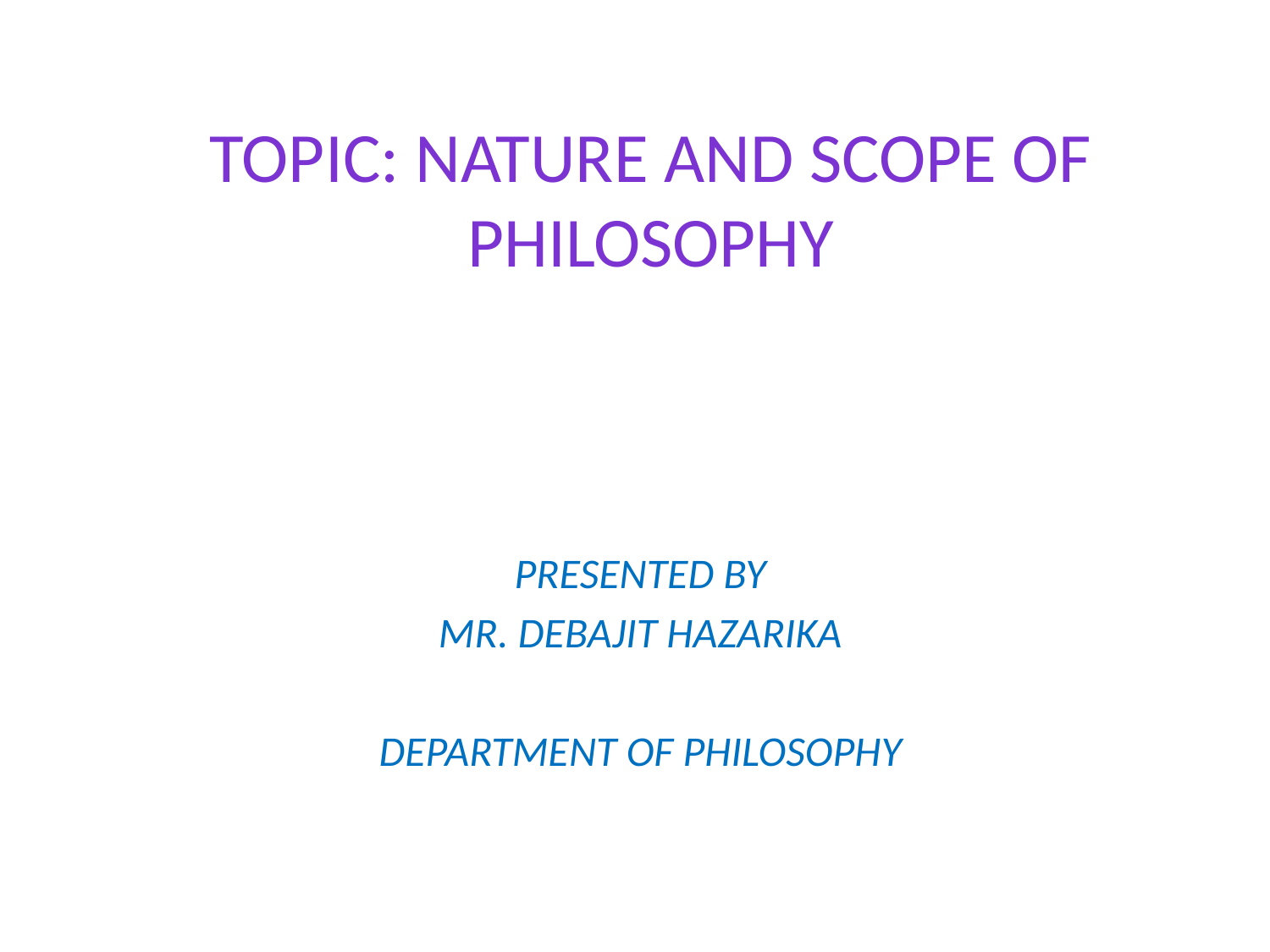

TOPIC: NATURE AND SCOPE OF PHILOSOPHY
PRESENTED BY
MR. DEBAJIT HAZARIKA

DEPARTMENT OF PHILOSOPHY